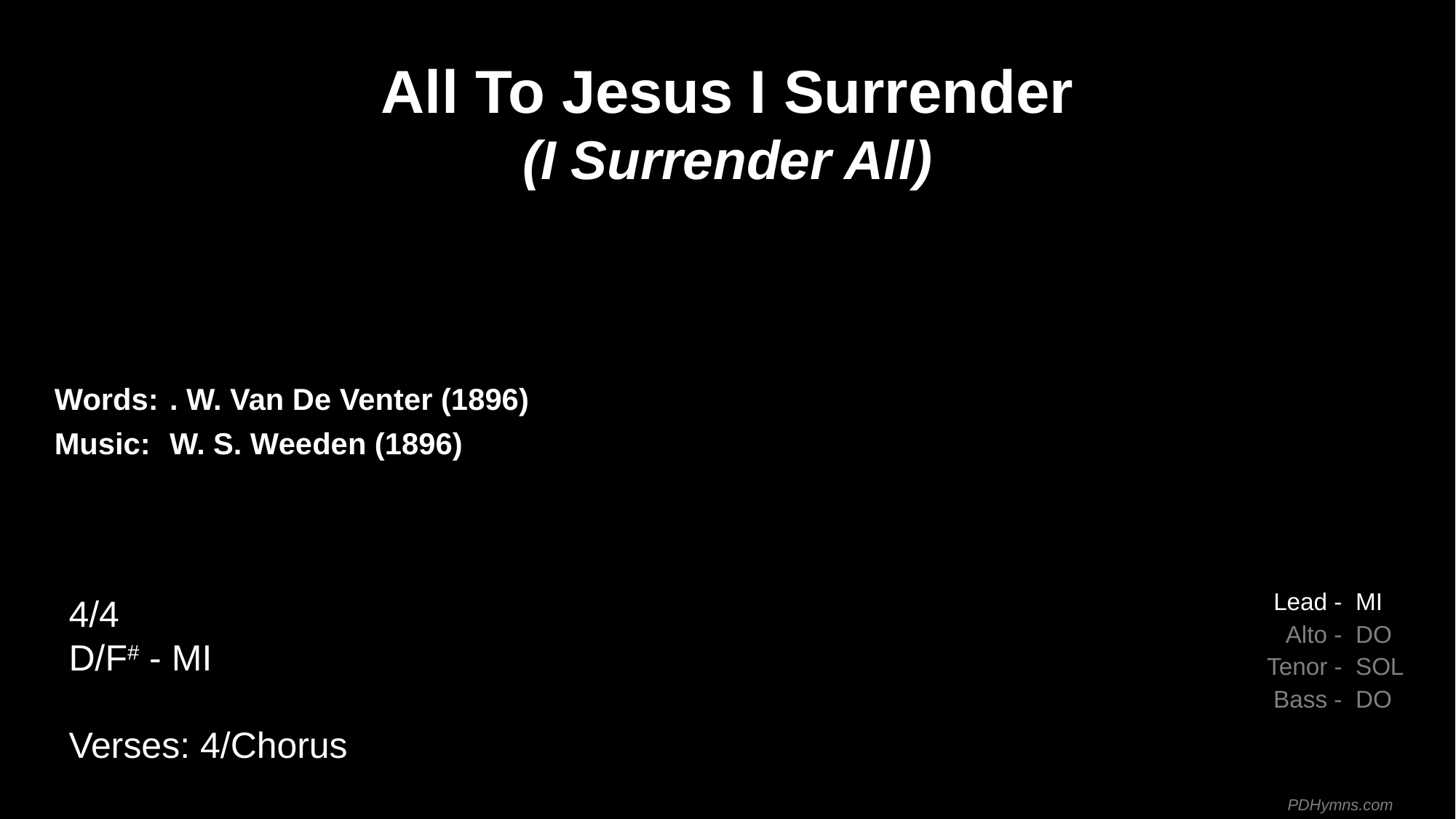

All To Jesus I Surrender
(I Surrender All)

| Words: | . W. Van De Venter (1896) |
| --- | --- |
| Music: | W. S. Weeden (1896) |
|  |  |
|  |  |
4/4
D/F# - MI

Verses: 4/Chorus
| Lead - | MI |
| --- | --- |
| Alto - | DO |
| Tenor - | SOL |
| Bass - | DO |
PDHymns.com